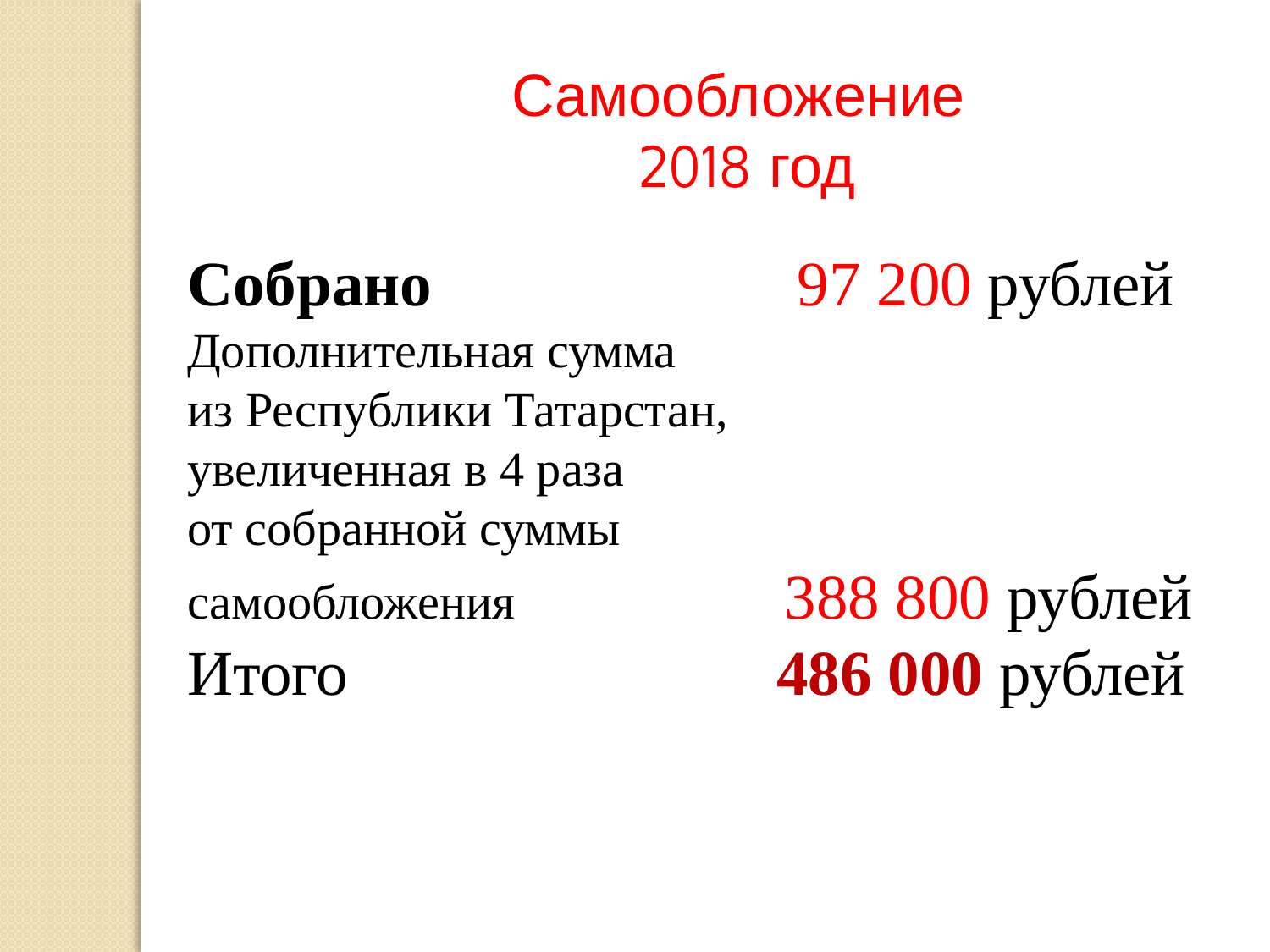

Самообложение
2018 год
Собрано                       97 200 рублей
Дополнительная сумма
из Республики Татарстан,
увеличенная в 4 раза
от собранной суммы
самообложения                   388 800 рублей
Итого                           486 000 рублей